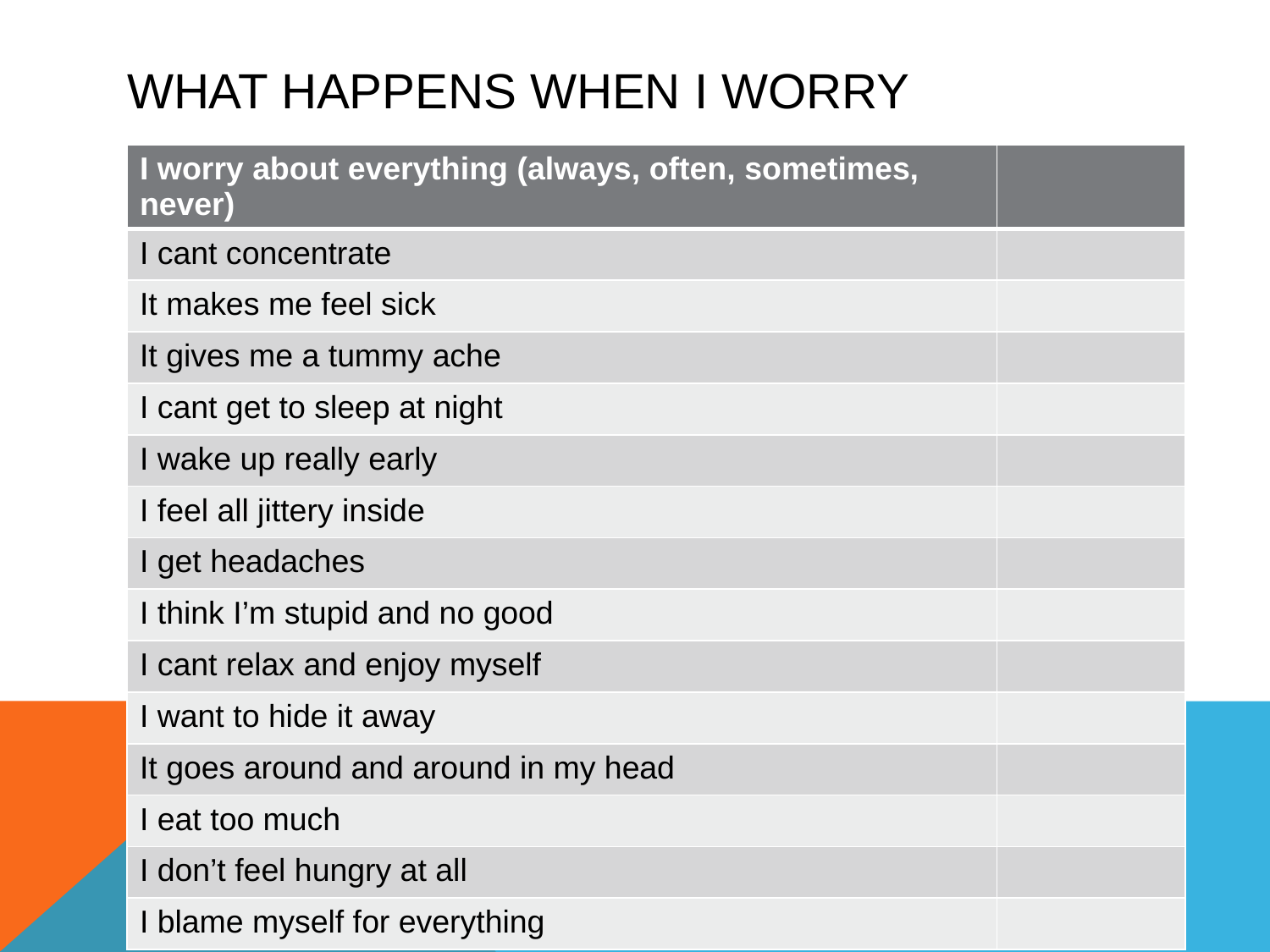

# What happens when I worry
| I worry about everything (always, often, sometimes, never) |  |
| --- | --- |
| I cant concentrate |  |
| It makes me feel sick |  |
| It gives me a tummy ache |  |
| I cant get to sleep at night |  |
| I wake up really early |  |
| I feel all jittery inside |  |
| I get headaches |  |
| I think I’m stupid and no good |  |
| I cant relax and enjoy myself |  |
| I want to hide it away |  |
| It goes around and around in my head |  |
| I eat too much |  |
| I don’t feel hungry at all |  |
| I blame myself for everything |  |